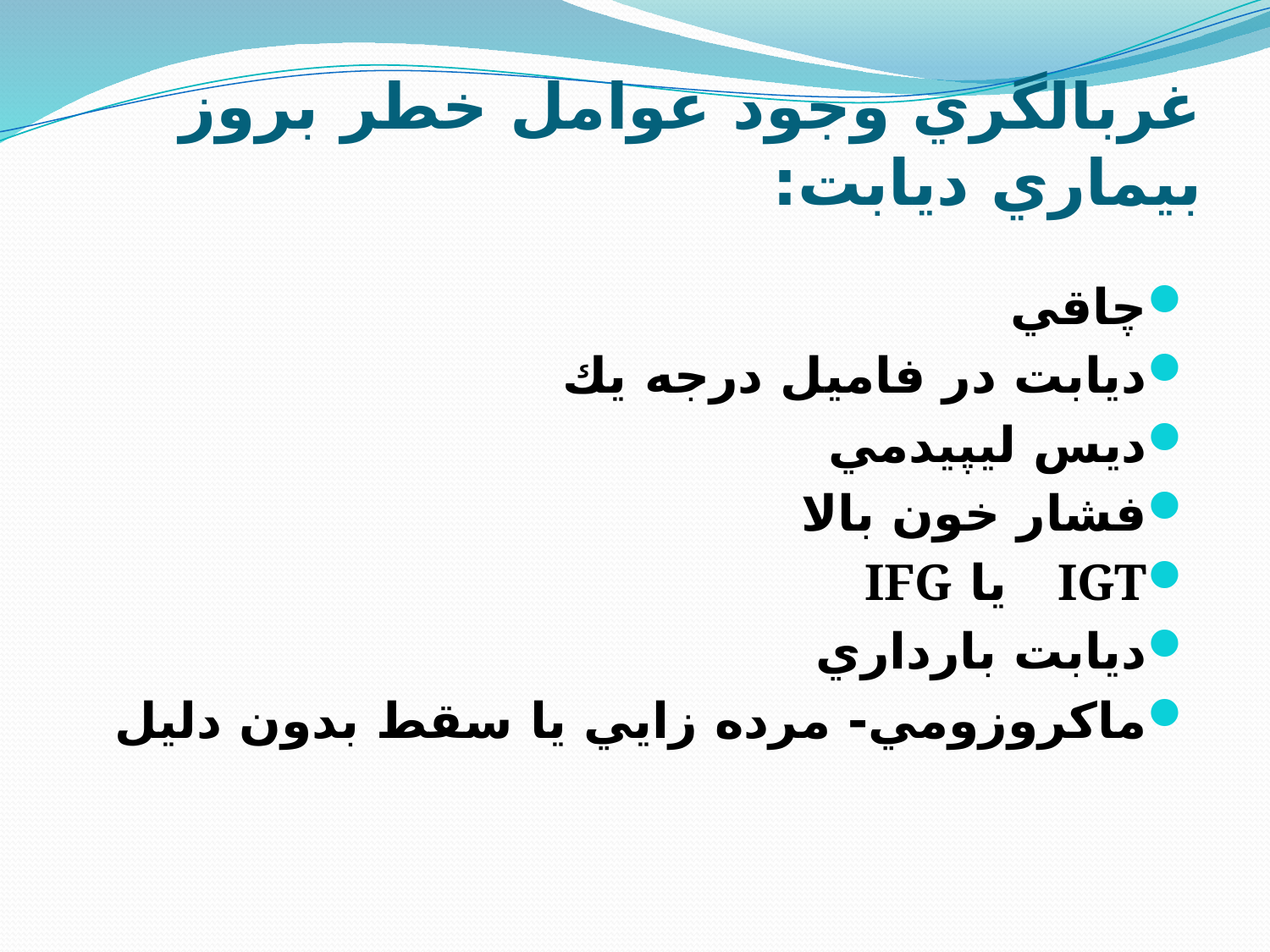

# غربالگري وجود عوامل خطر بروز بيماري ديابت:
چاقي
ديابت در فاميل درجه يك
ديس ليپيدمي
فشار خون بالا
IGT   يا IFG
ديابت بارداري
ماكروزومي- مرده زايي يا سقط بدون دليل